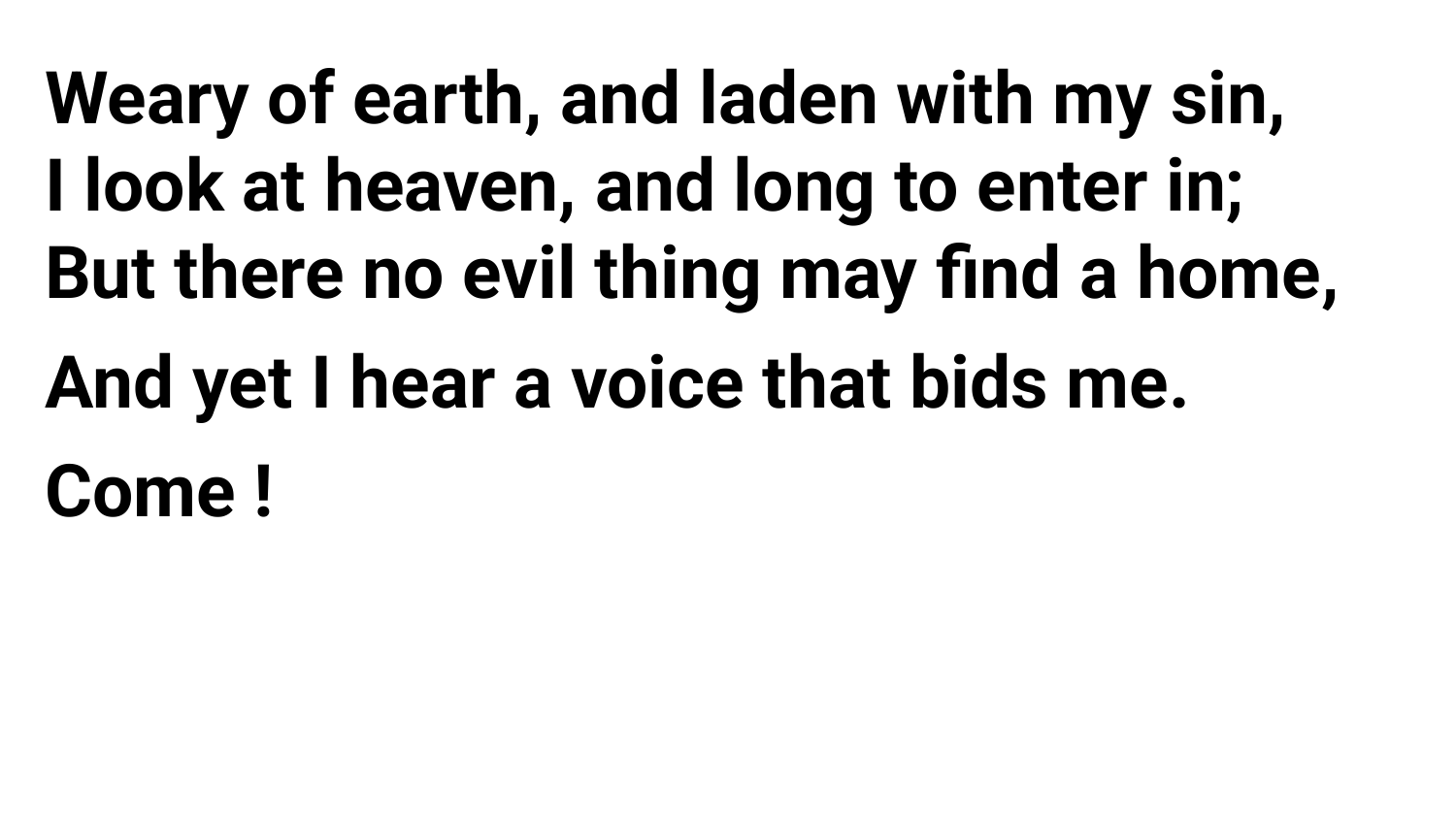

Weary of earth, and laden with my sin,
I look at heaven, and long to enter in;
But there no evil thing may find a home,
And yet I hear a voice that bids me.  Come !